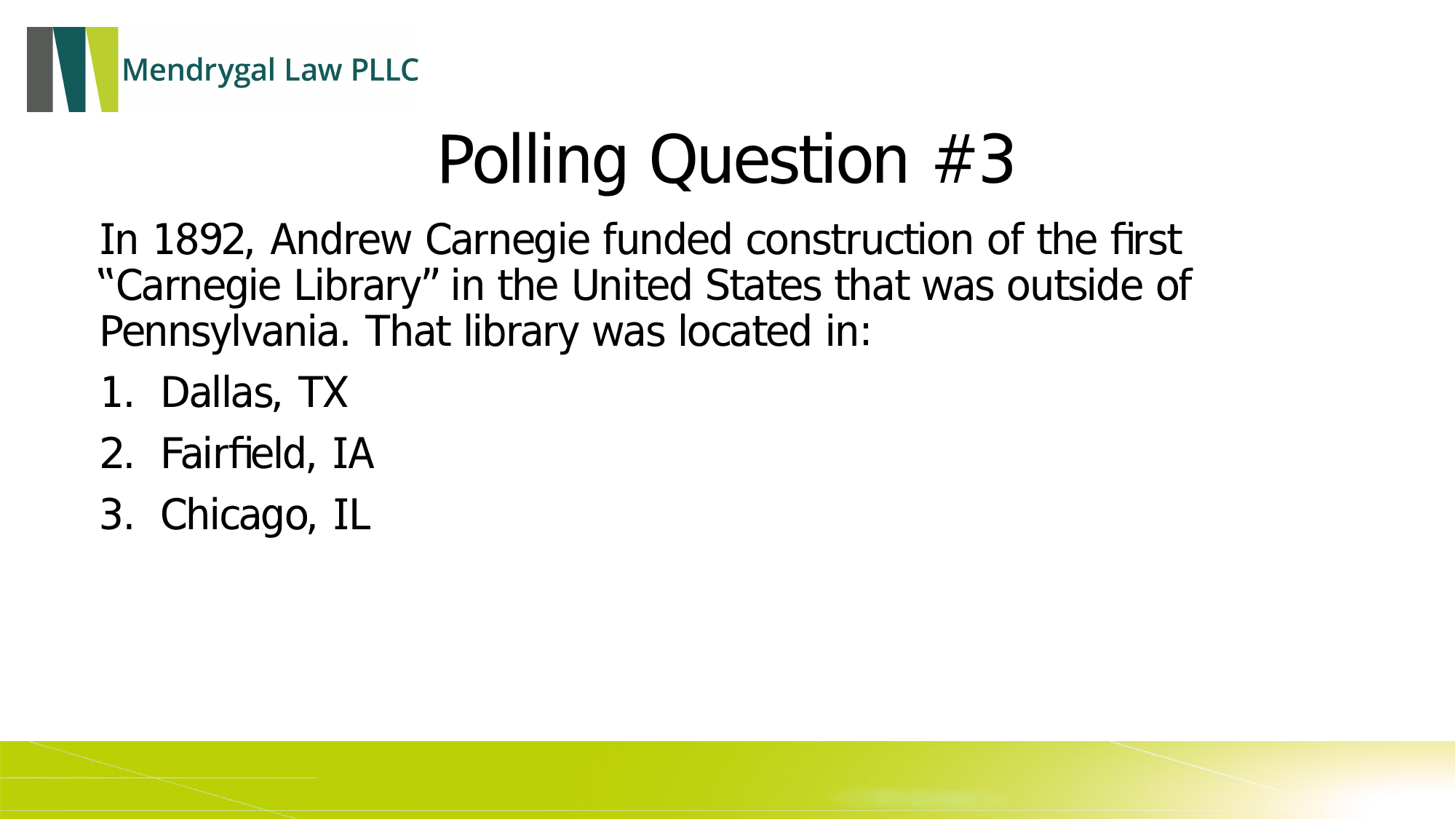

# Polling Question #3
In 1892, Andrew Carnegie funded construction of the first “Carnegie Library” in the United States that was outside of Pennsylvania. That library was located in:
Dallas, TX
Fairfield, IA
Chicago, IL